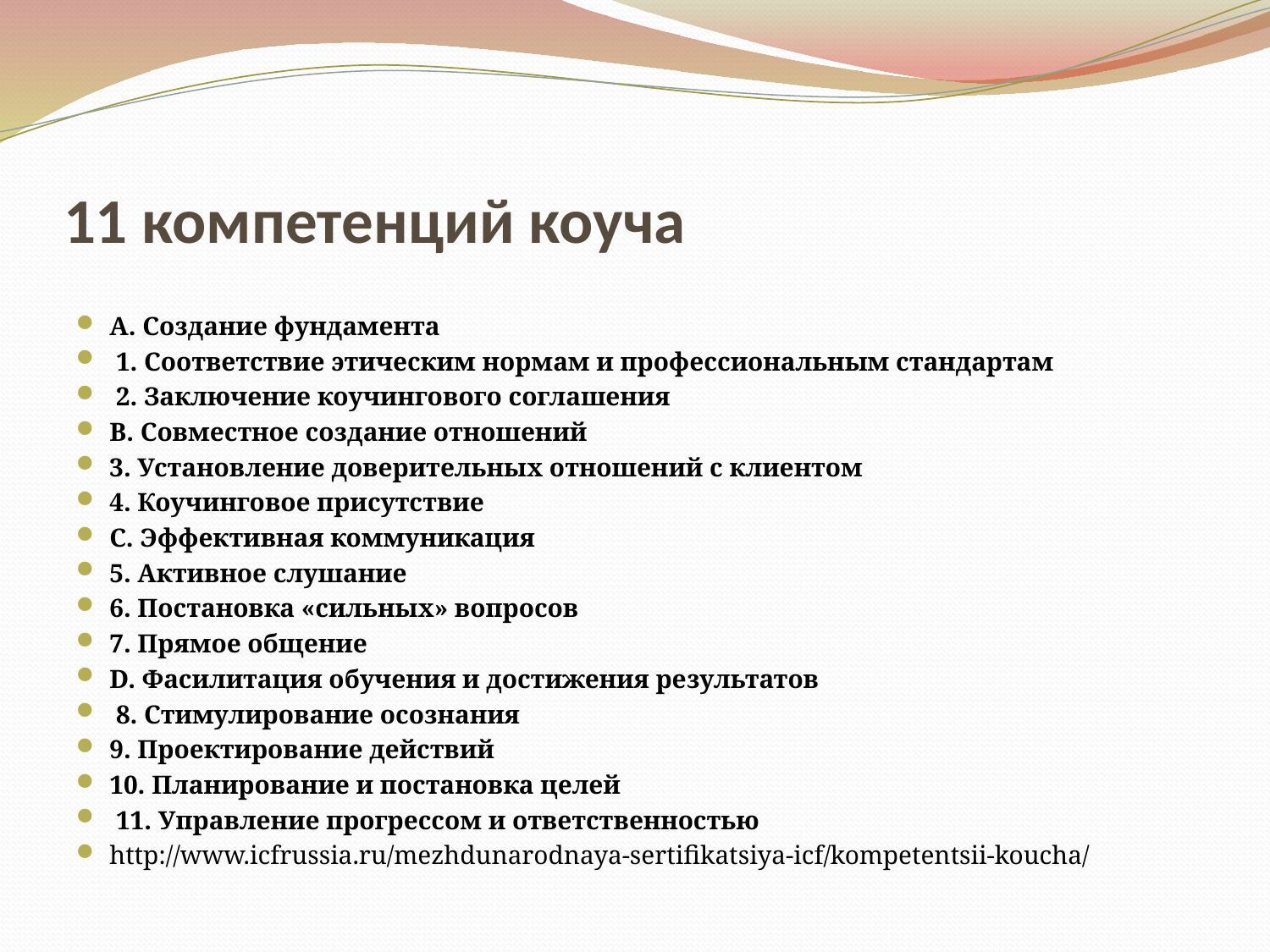

# 11 компетенций коуча

A. Создание фундамента
 1. Соответствие этическим нормам и профессиональным стандартам
 2. Заключение коучингового соглашения
B. Совместное создание отношений
3. Установление доверительных отношений с клиентом
4. Коучинговое присутствие
C. Эффективная коммуникация
5. Активное слушание
6. Постановка «сильных» вопросов
7. Прямое общение
D. Фасилитация обучения и достижения результатов
 8. Стимулирование осознания
9. Проектирование действий
10. Планирование и постановка целей
 11. Управление прогрессом и ответственностью
http://www.icfrussia.ru/mezhdunarodnaya-sertifikatsiya-icf/kompetentsii-koucha/